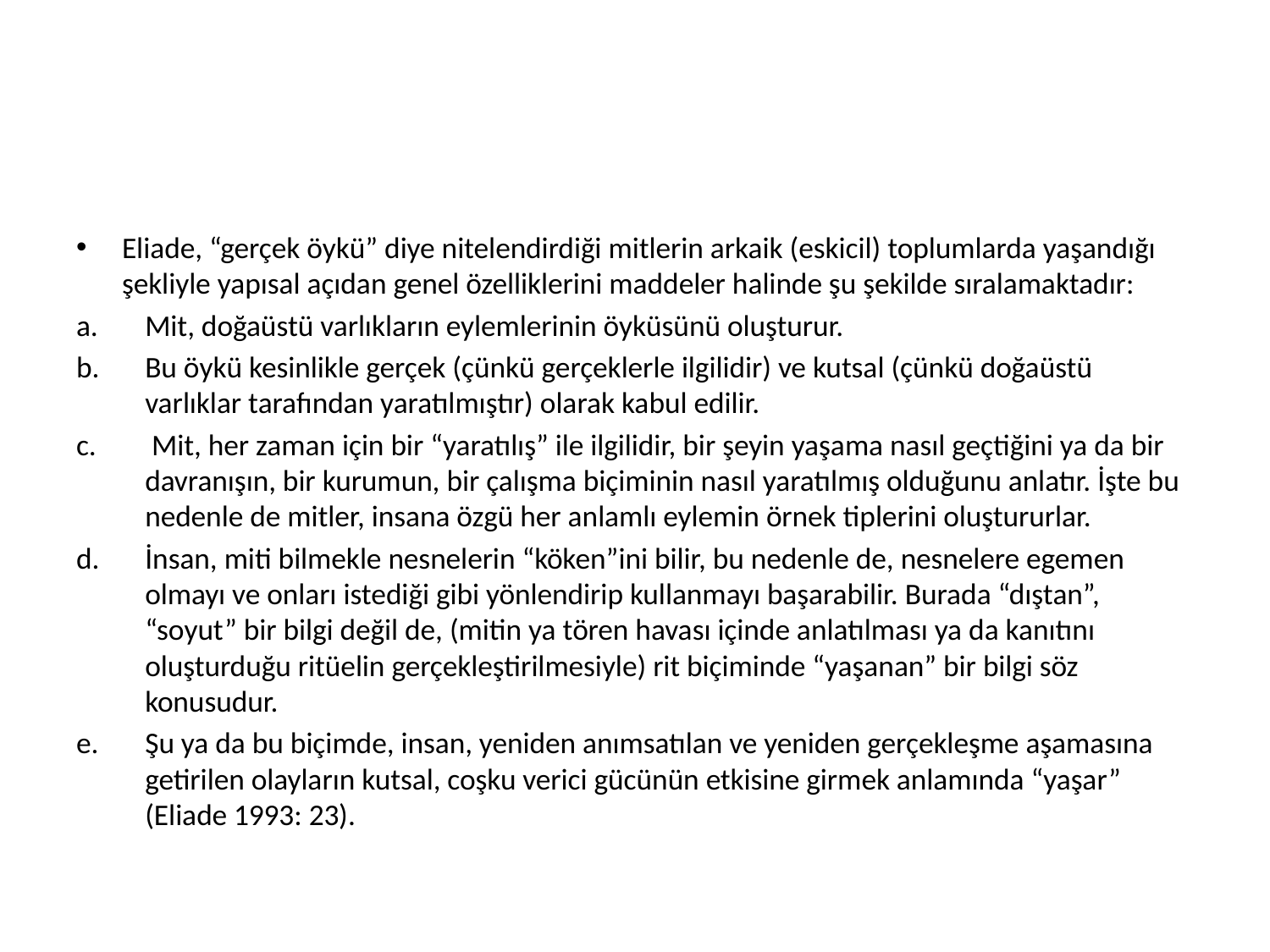

#
Eliade, “gerçek öykü” diye nitelendirdiği mitlerin arkaik (eskicil) toplumlarda yaşandığı şekliyle yapısal açıdan genel özelliklerini maddeler halinde şu şekilde sıralamaktadır:
Mit, doğaüstü varlıkların eylemlerinin öyküsünü oluşturur.
Bu öykü kesinlikle gerçek (çünkü gerçeklerle ilgilidir) ve kutsal (çünkü doğaüstü varlıklar tarafından yaratılmıştır) olarak kabul edilir.
 Mit, her zaman için bir “yaratılış” ile ilgilidir, bir şeyin yaşama nasıl geçtiğini ya da bir davranışın, bir kurumun, bir çalışma biçiminin nasıl yaratılmış olduğunu anlatır. İşte bu nedenle de mitler, insana özgü her anlamlı eylemin örnek tiplerini oluştururlar.
İnsan, miti bilmekle nesnelerin “köken”ini bilir, bu nedenle de, nesnelere egemen olmayı ve onları istediği gibi yönlendirip kullanmayı başarabilir. Burada “dıştan”, “soyut” bir bilgi değil de, (mitin ya tören havası içinde anlatılması ya da kanıtını oluşturduğu ritüelin gerçekleştirilmesiyle) rit biçiminde “yaşanan” bir bilgi söz konusudur.
Şu ya da bu biçimde, insan, yeniden anımsatılan ve yeniden gerçekleşme aşamasına getirilen olayların kutsal, coşku verici gücünün etkisine girmek anlamında “yaşar” (Eliade 1993: 23).